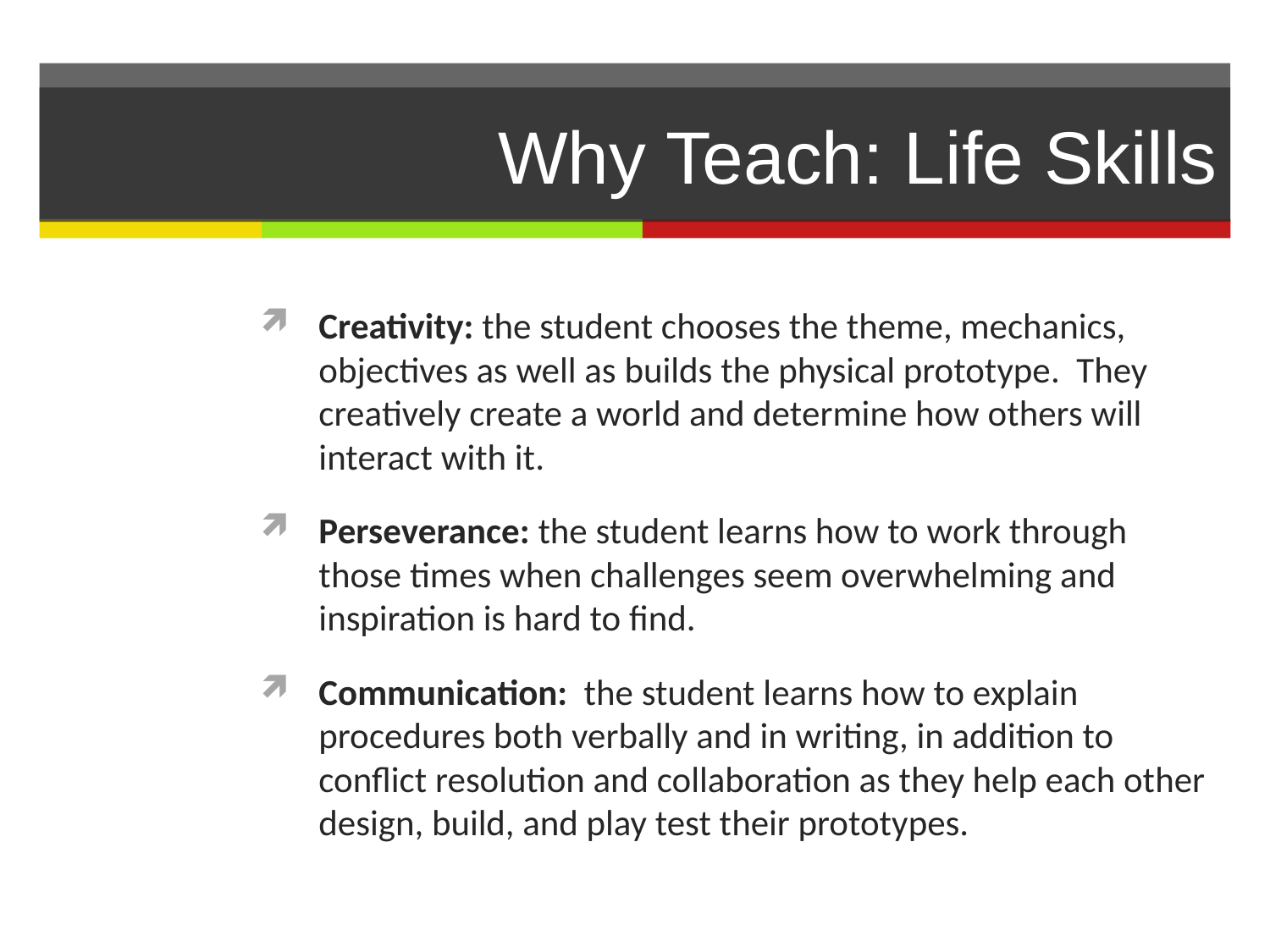

# Why Teach: Life Skills
Creativity: the student chooses the theme, mechanics, objectives as well as builds the physical prototype.  They creatively create a world and determine how others will interact with it.
Perseverance: the student learns how to work through those times when challenges seem overwhelming and inspiration is hard to find.
Communication:  the student learns how to explain procedures both verbally and in writing, in addition to conflict resolution and collaboration as they help each other design, build, and play test their prototypes.